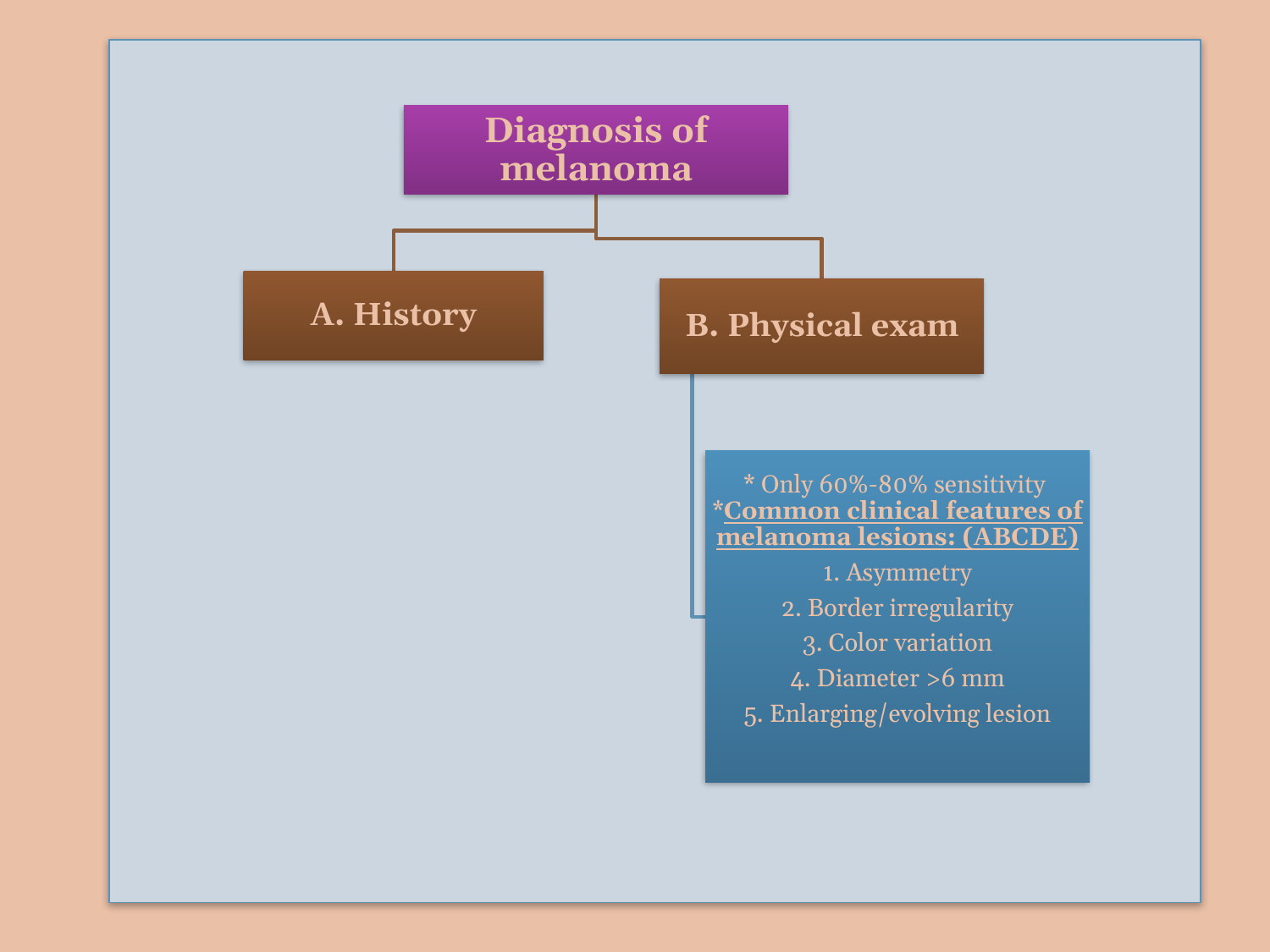

Diagnosis of melanoma
A. History
B. Physical exam
* Only 60%-80% sensitivity
*Common clinical features of melanoma lesions: (ABCDE)
1. Asymmetry
2. Border irregularity
3. Color variation
4. Diameter >6 mm
5. Enlarging/evolving lesion